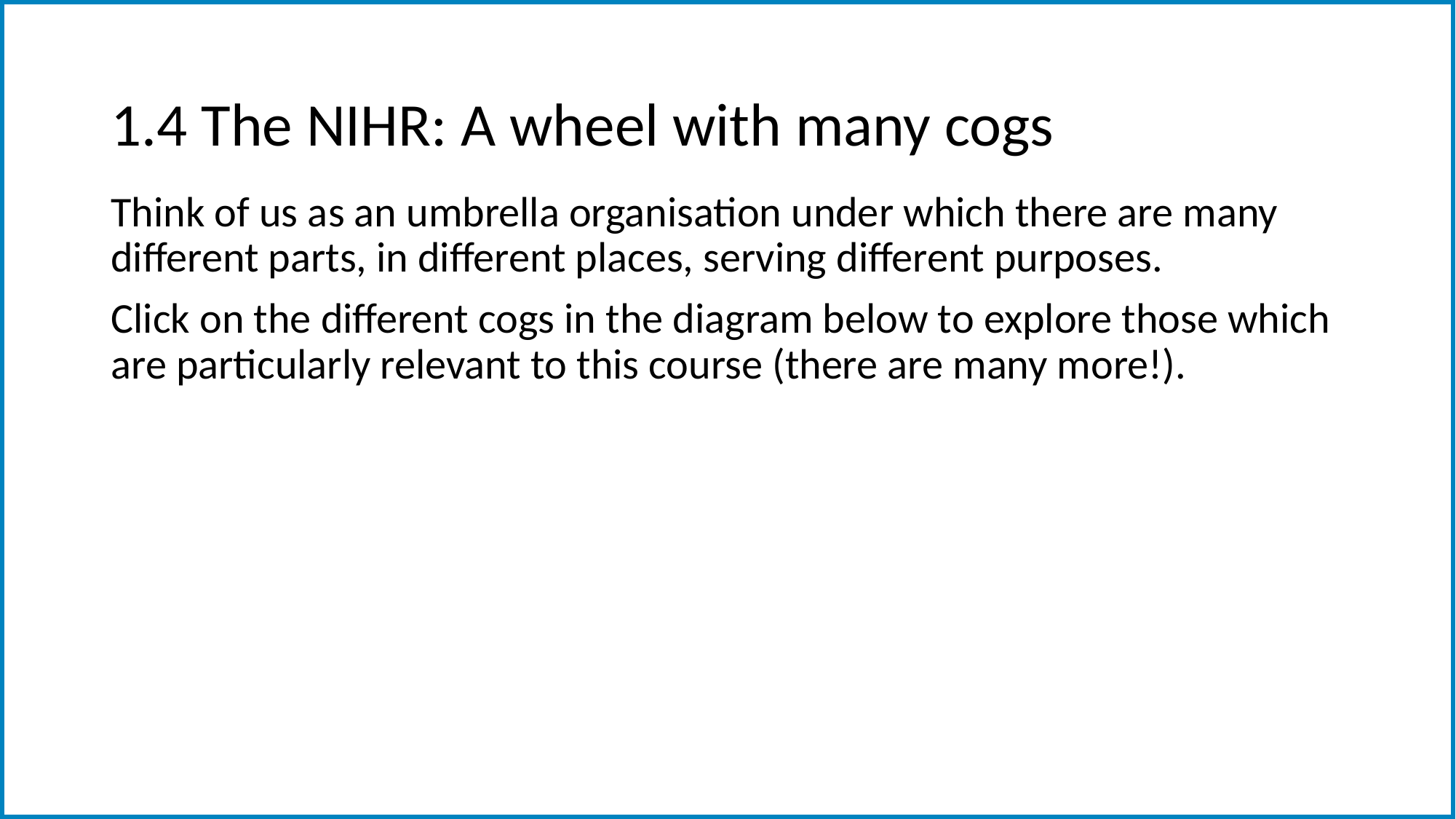

# 1.4 The NIHR: A wheel with many cogs
Think of us as an umbrella organisation under which there are many different parts, in different places, serving different purposes.
Click on the different cogs in the diagram below to explore those which are particularly relevant to this course (there are many more!).